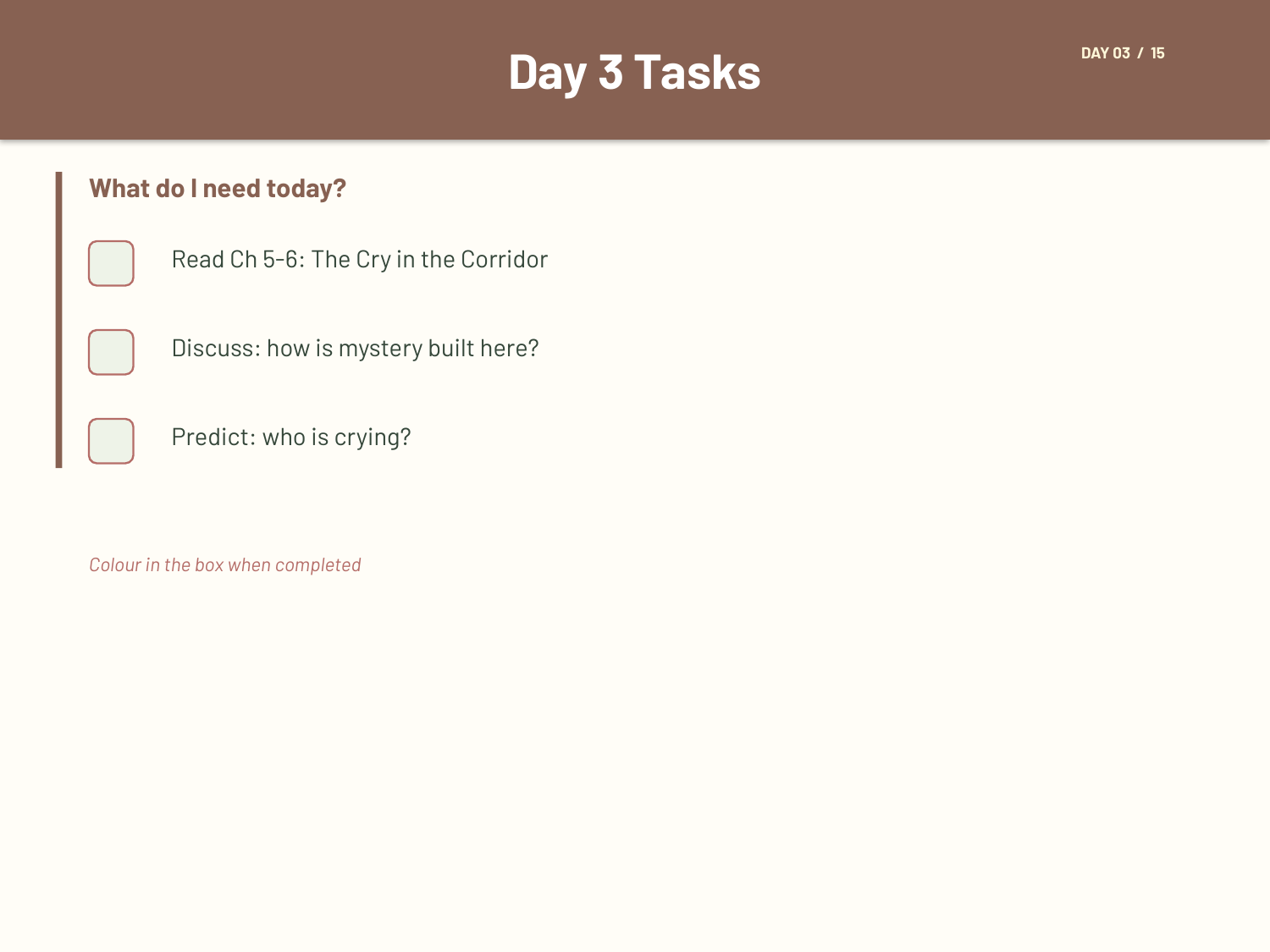

Day 3 Tasks
DAY 03  /  15
What do I need today?

Read Ch 5-6: The Cry in the Corridor

Discuss: how is mystery built here?

Predict: who is crying?

Colour in the box when completed